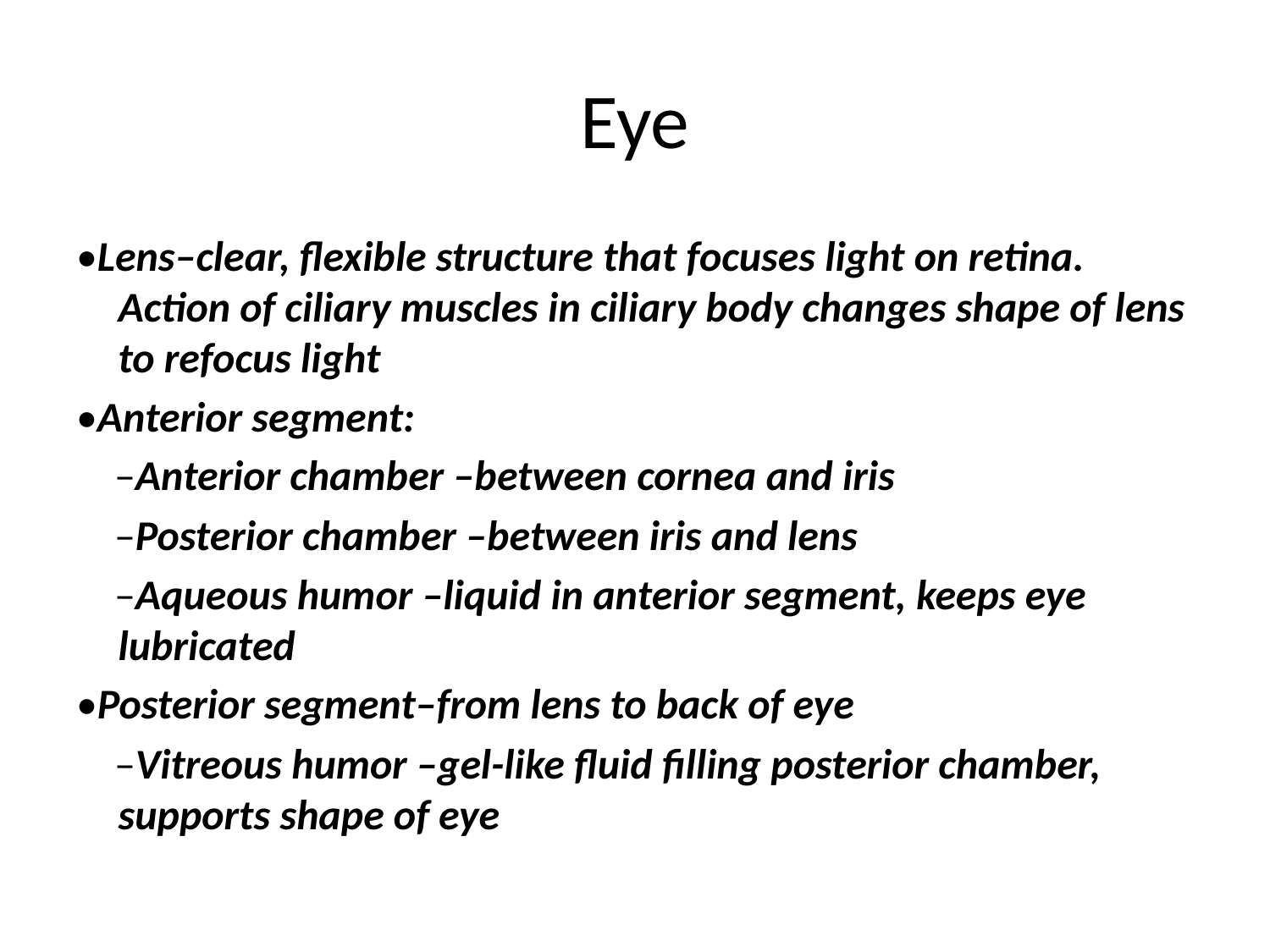

# Eye
•Lens–clear, flexible structure that focuses light on retina. Action of ciliary muscles in ciliary body changes shape of lens to refocus light
•Anterior segment:
    –Anterior chamber –between cornea and iris
    –Posterior chamber –between iris and lens
    –Aqueous humor –liquid in anterior segment, keeps eye lubricated
•Posterior segment–from lens to back of eye
    –Vitreous humor –gel-like fluid filling posterior chamber, supports shape of eye